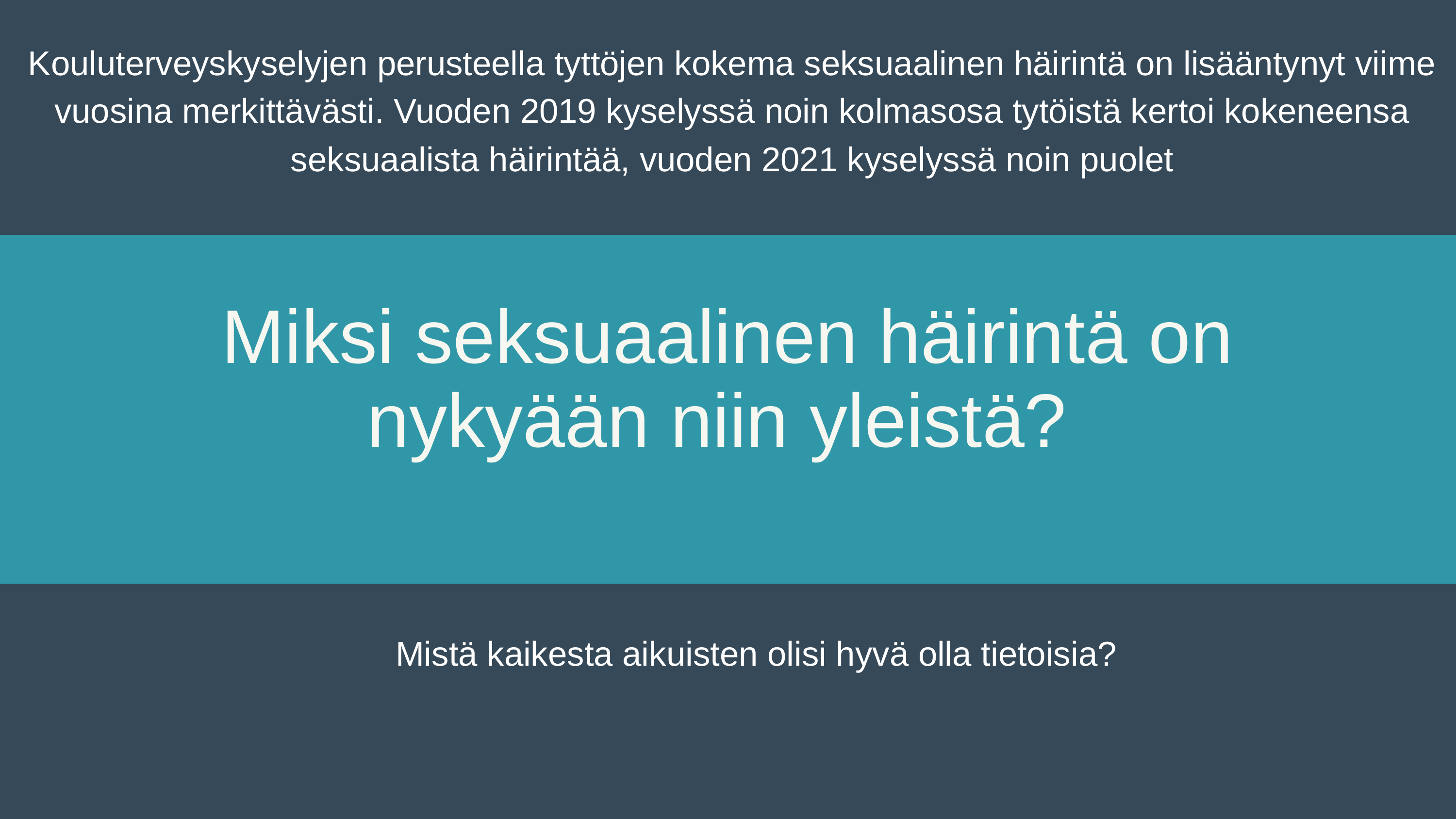

Kouluterveyskyselyjen perusteella tyttöjen kokema seksuaalinen häirintä on lisääntynyt viime vuosina merkittävästi. Vuoden 2019 kyselyssä noin kolmasosa tytöistä kertoi kokeneensa seksuaalista häirintää, vuoden 2021 kyselyssä noin puolet

Miksi seksuaalinen häirintä on nykyään niin yleistä?

Mistä kaikesta aikuisten olisi hyvä olla tietoisia?